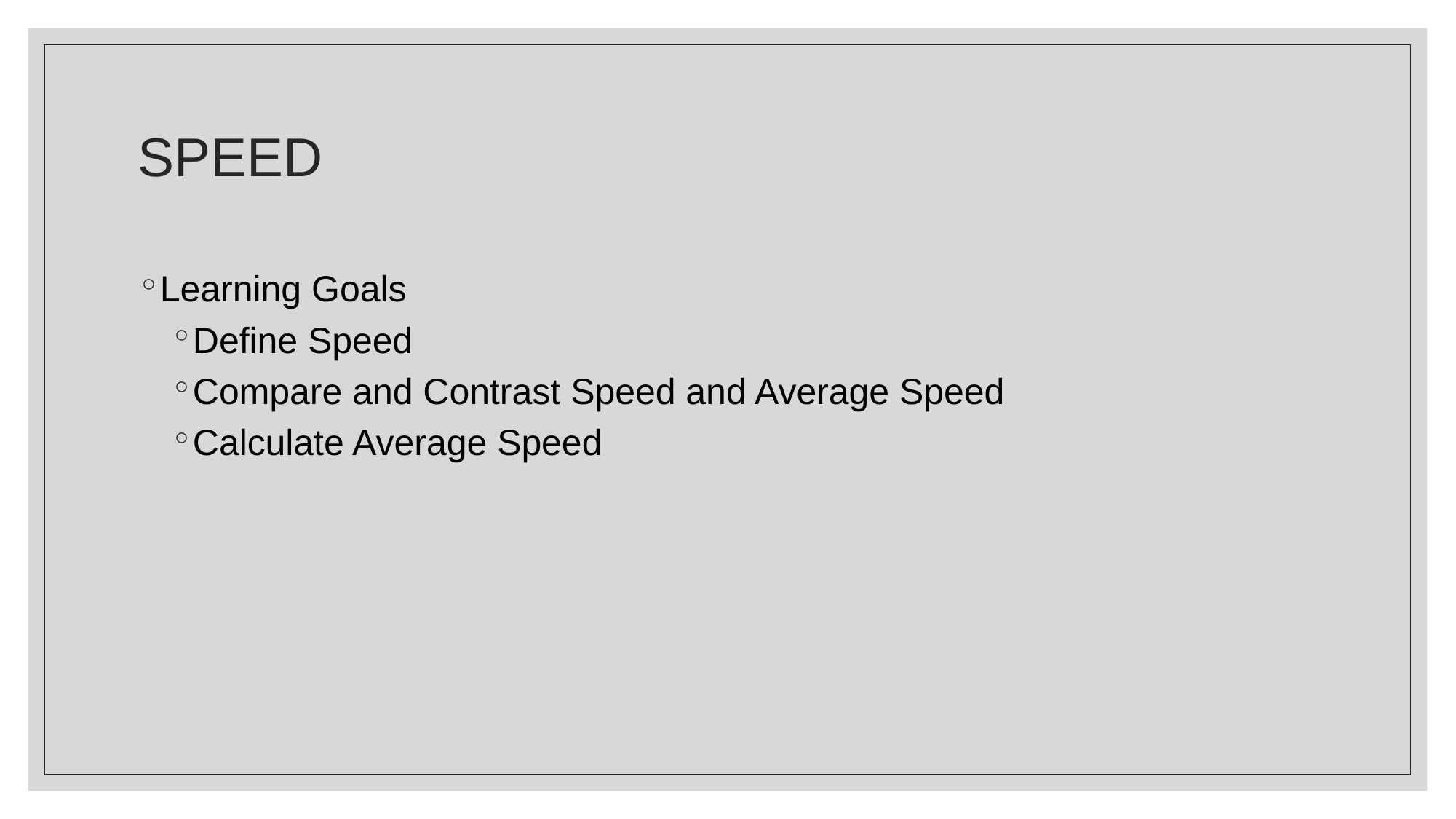

# SPEED
Learning Goals
Define Speed
Compare and Contrast Speed and Average Speed
Calculate Average Speed